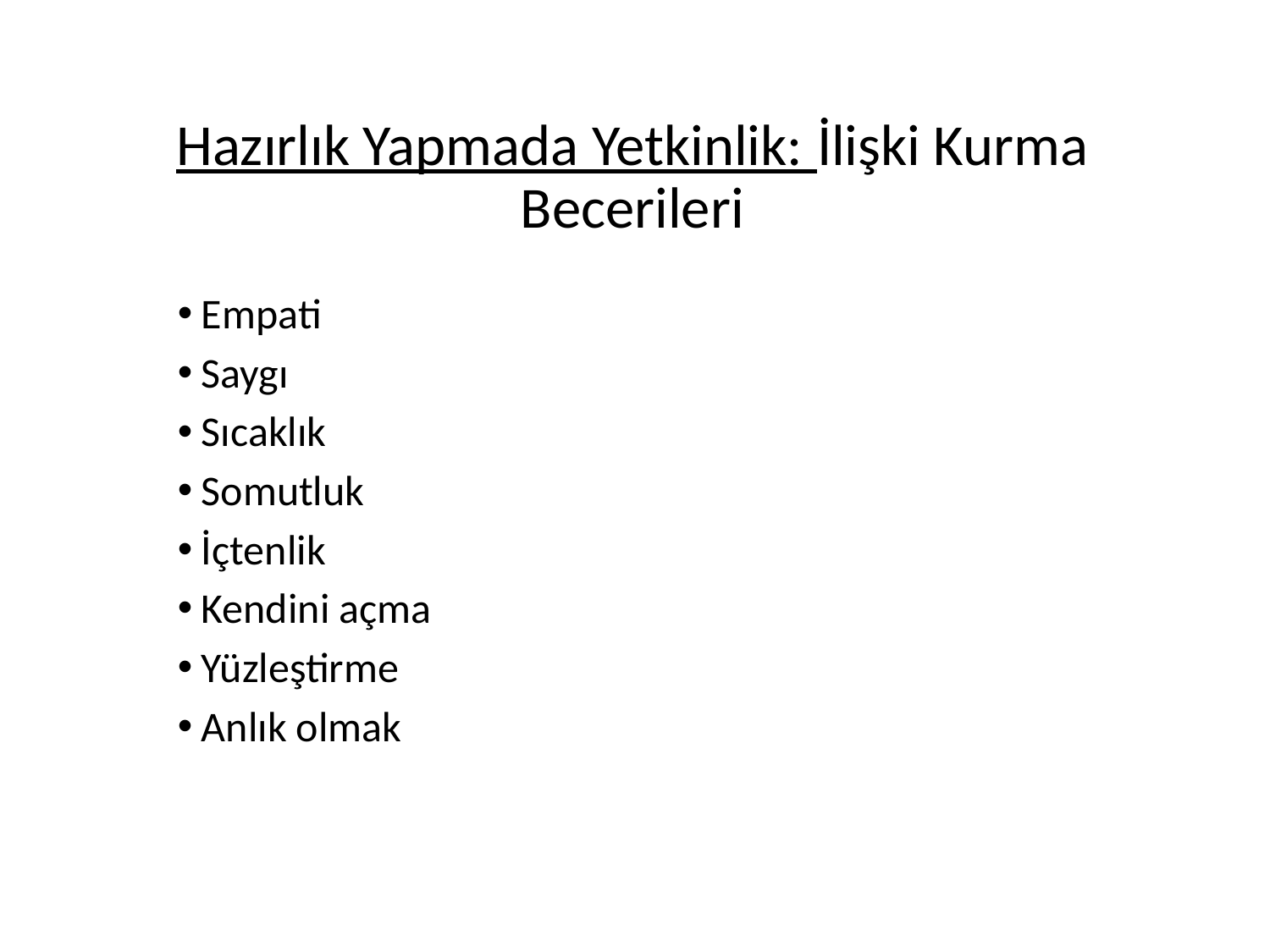

# Hazırlık Yapmada Yetkinlik: İlişki Kurma Becerileri
Empati
Saygı
Sıcaklık
Somutluk
İçtenlik
Kendini açma
Yüzleştirme
Anlık olmak